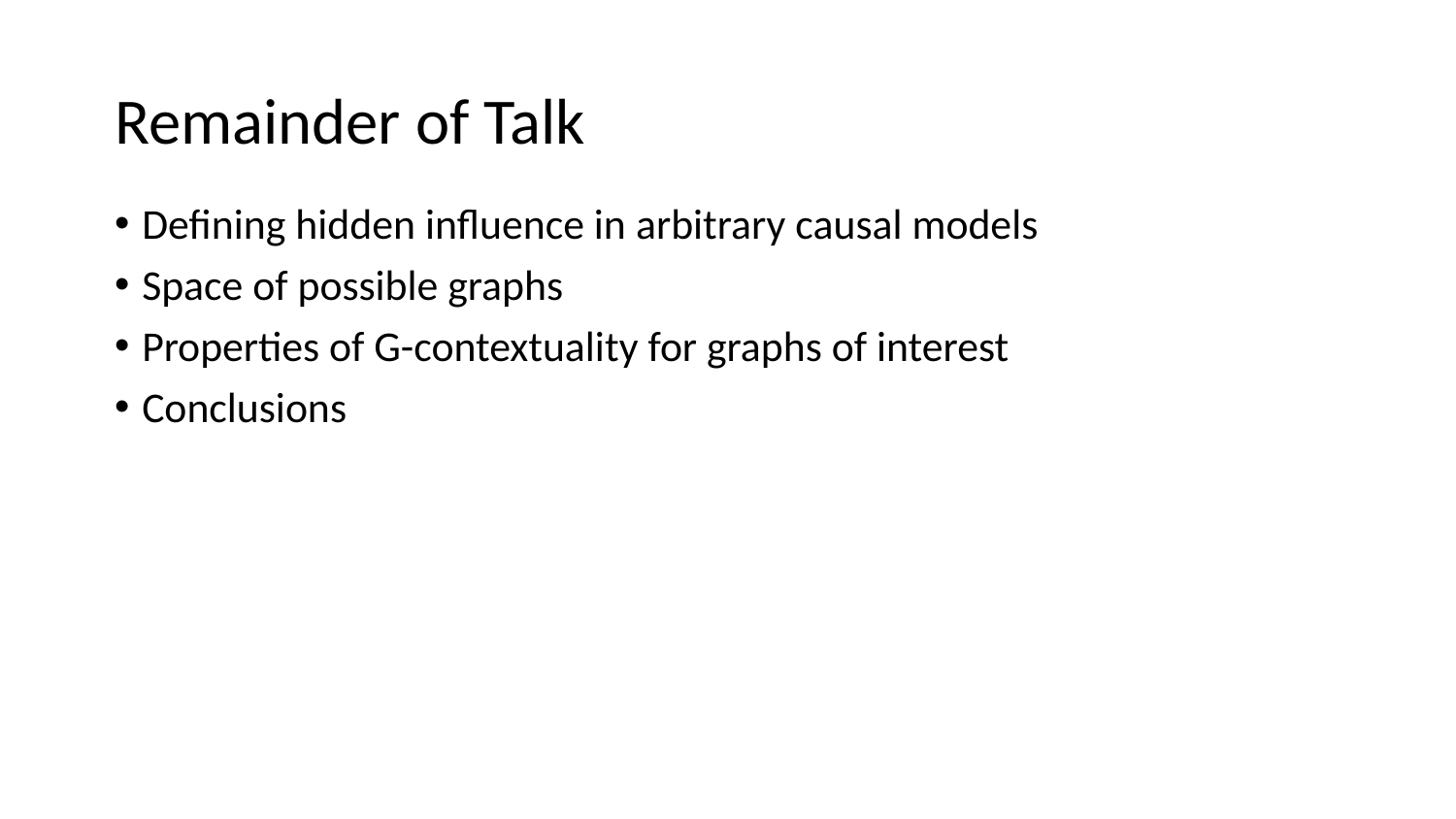

# Remainder of Talk
Defining hidden influence in arbitrary causal models
Space of possible graphs
Properties of G-contextuality for graphs of interest
Conclusions